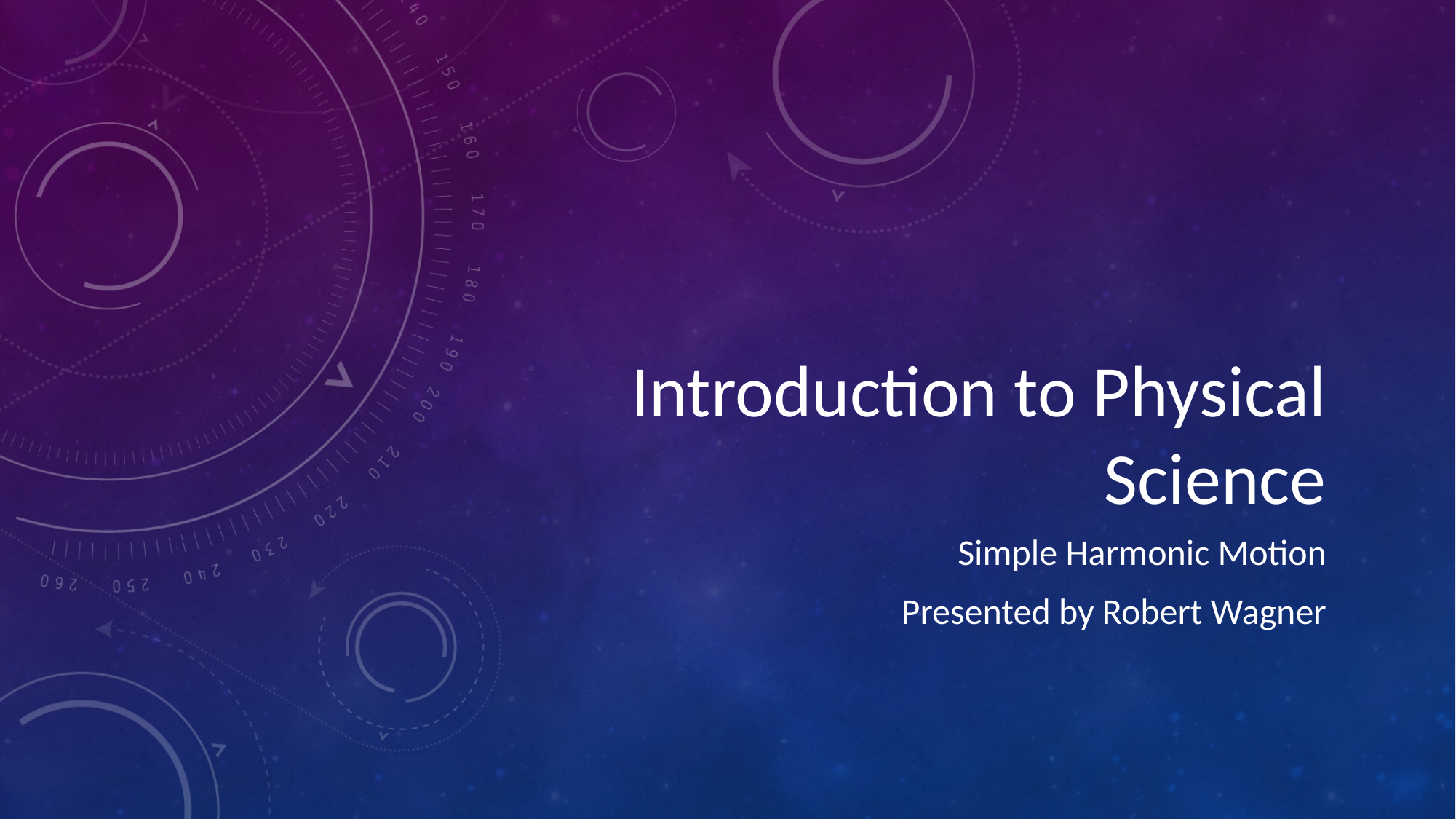

# Introduction to Physical Science
Simple Harmonic Motion
Presented by Robert Wagner